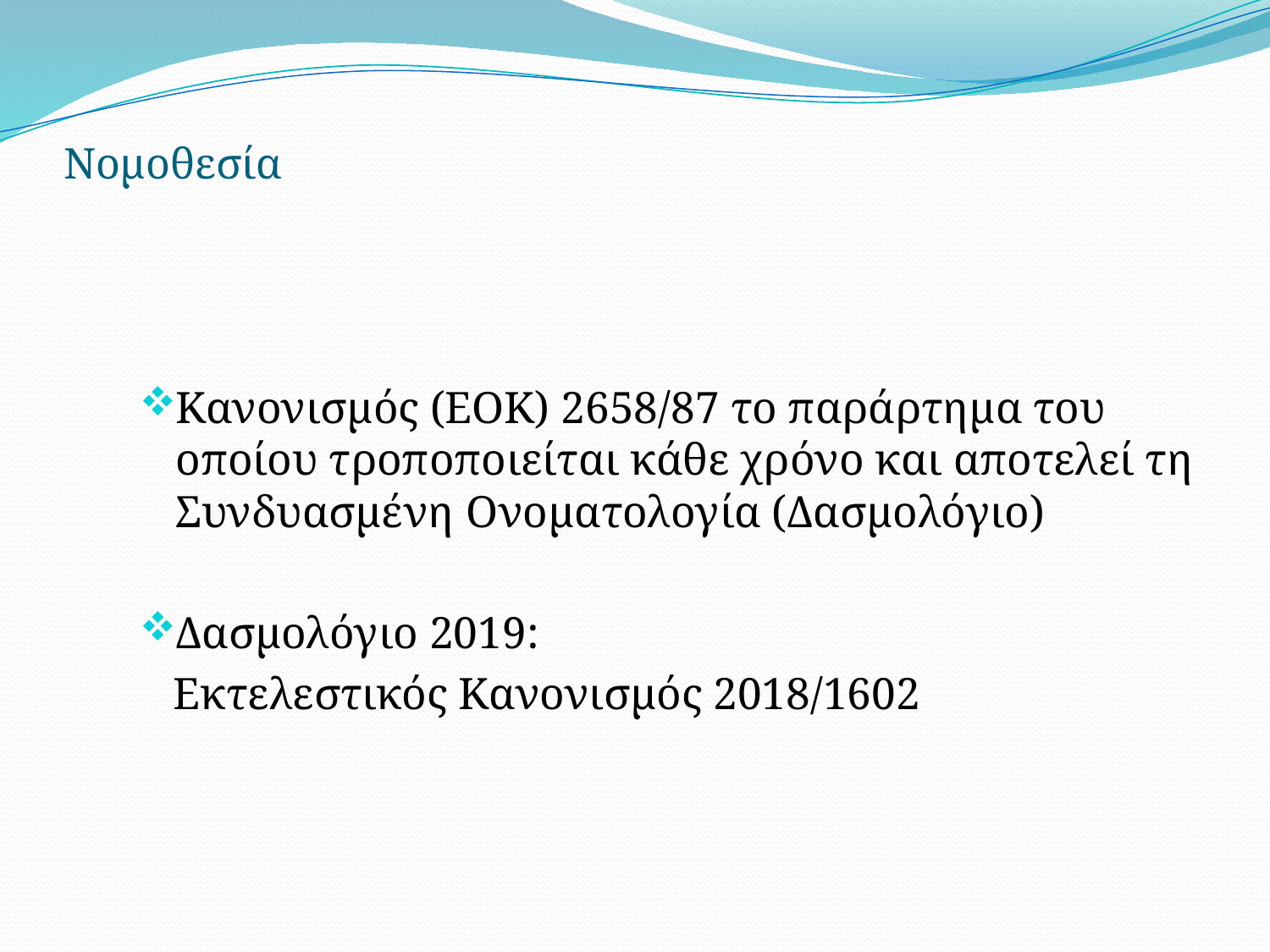

# Νομοθεσία

Κανονισμός (ΕΟΚ) 2658/87 το παράρτημα του οποίου τροποποιείται κάθε χρόνο και αποτελεί τη Συνδυασμένη Ονοματολογία (Δασμολόγιο)

Δασμολόγιο 2019:
   Εκτελεστικός Κανονισμός 2018/1602